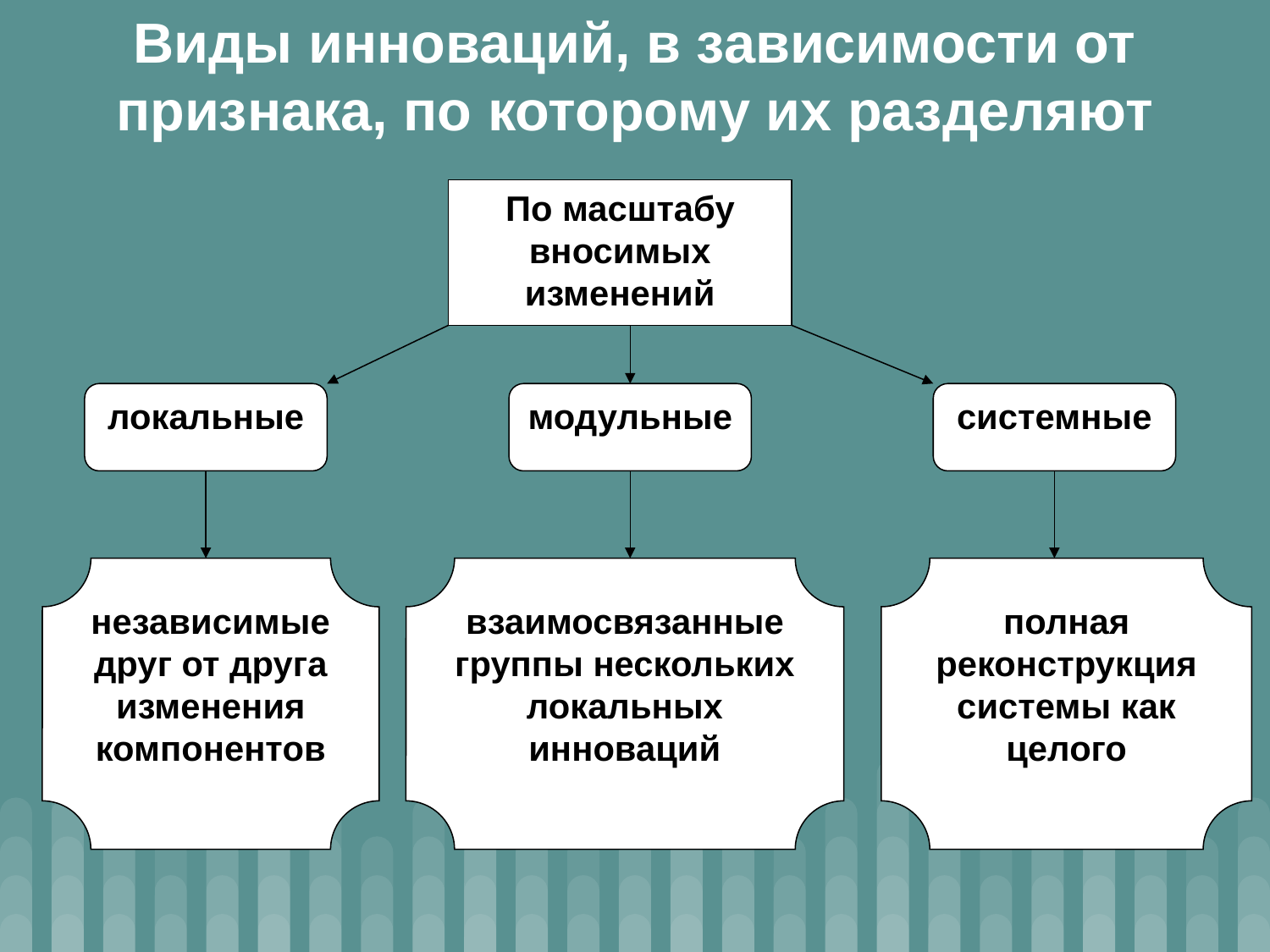

Виды инноваций, в зависимости от признака, по которому их разделяют
По масштабу вносимых изменений
локальные
модульные
системные
независимые друг от друга изменения компонентов
взаимосвязанные группы нескольких локальных инноваций
полная реконструкция системы как целого